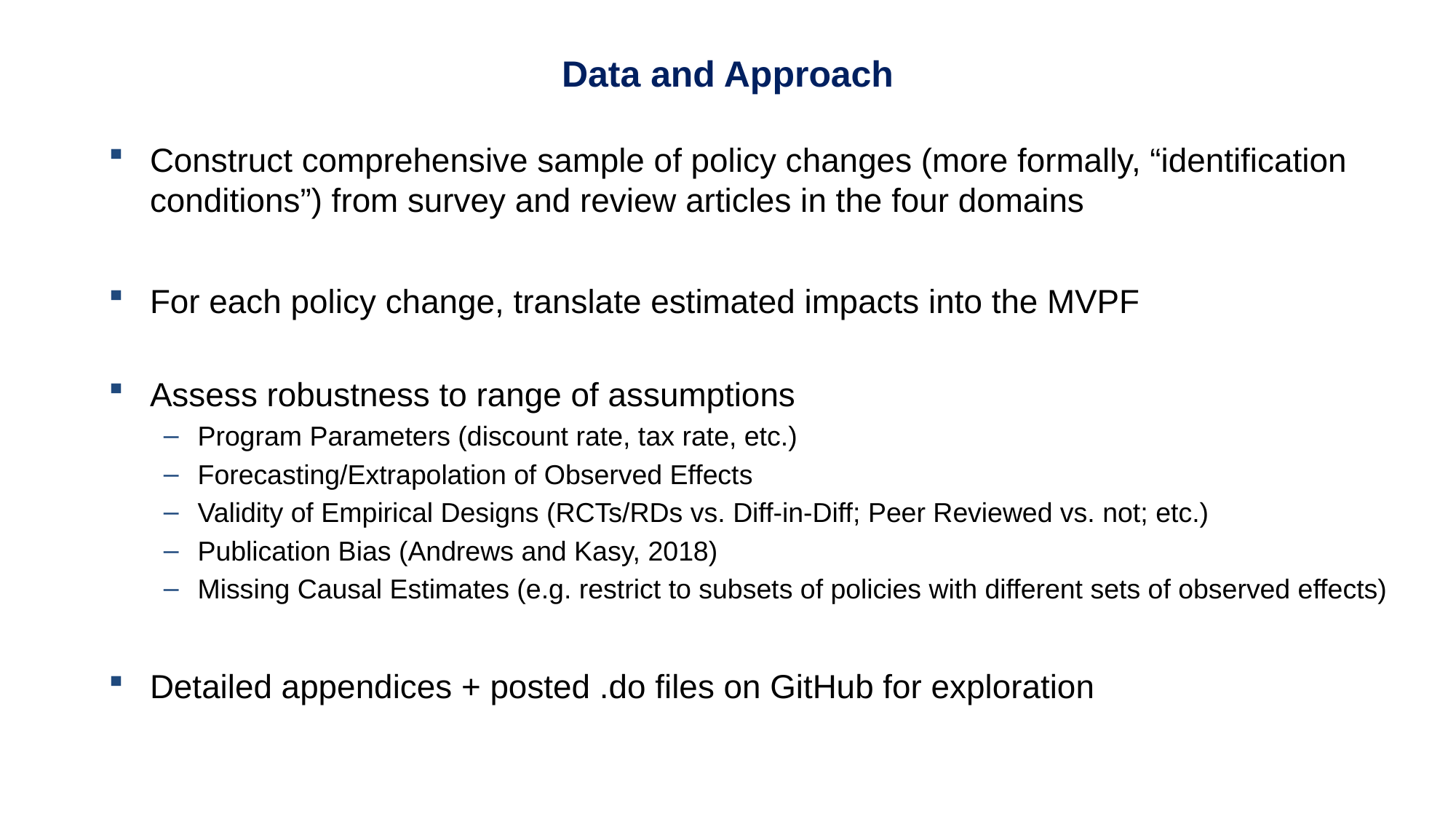

Data and Approach
Construct comprehensive sample of policy changes (more formally, “identification conditions”) from survey and review articles in the four domains

For each policy change, translate estimated impacts into the MVPF

Assess robustness to range of assumptions
Program Parameters (discount rate, tax rate, etc.)
Forecasting/Extrapolation of Observed Effects
Validity of Empirical Designs (RCTs/RDs vs. Diff-in-Diff; Peer Reviewed vs. not; etc.)
Publication Bias (Andrews and Kasy, 2018)
Missing Causal Estimates (e.g. restrict to subsets of policies with different sets of observed effects)

Detailed appendices + posted .do files on GitHub for exploration